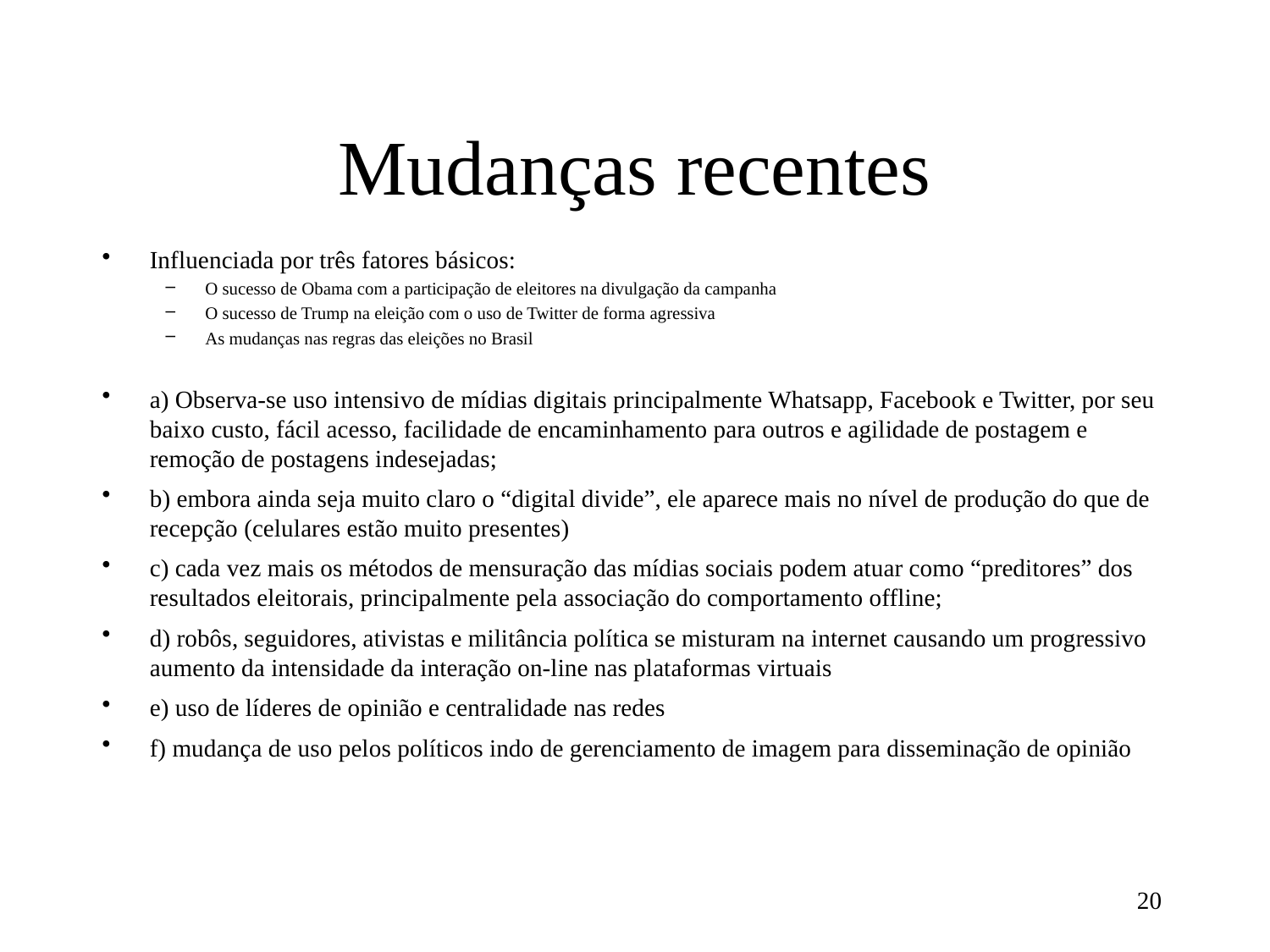

# Mudanças recentes
Influenciada por três fatores básicos:
O sucesso de Obama com a participação de eleitores na divulgação da campanha
O sucesso de Trump na eleição com o uso de Twitter de forma agressiva
As mudanças nas regras das eleições no Brasil

a) Observa-se uso intensivo de mídias digitais principalmente Whatsapp, Facebook e Twitter, por seu baixo custo, fácil acesso, facilidade de encaminhamento para outros e agilidade de postagem e remoção de postagens indesejadas;
b) embora ainda seja muito claro o “digital divide”, ele aparece mais no nível de produção do que de recepção (celulares estão muito presentes)
c) cada vez mais os métodos de mensuração das mídias sociais podem atuar como “preditores” dos resultados eleitorais, principalmente pela associação do comportamento offline;
d) robôs, seguidores, ativistas e militância política se misturam na internet causando um progressivo aumento da intensidade da interação on-line nas plataformas virtuais
e) uso de líderes de opinião e centralidade nas redes
f) mudança de uso pelos políticos indo de gerenciamento de imagem para disseminação de opinião
20